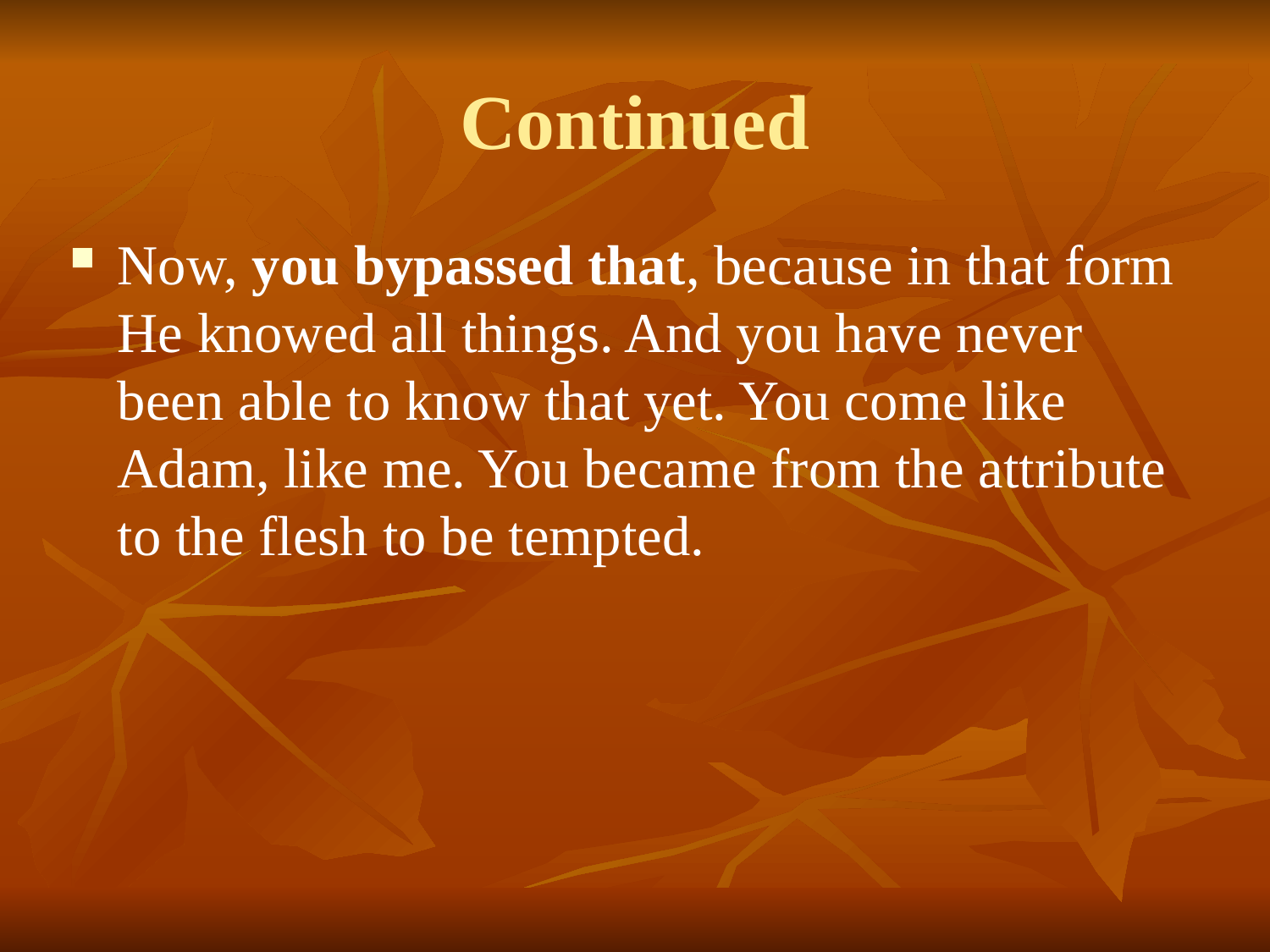

Continued
Now, you bypassed that, because in that form He knowed all things. And you have never been able to know that yet. You come like Adam, like me. You became from the attribute to the flesh to be tempted.